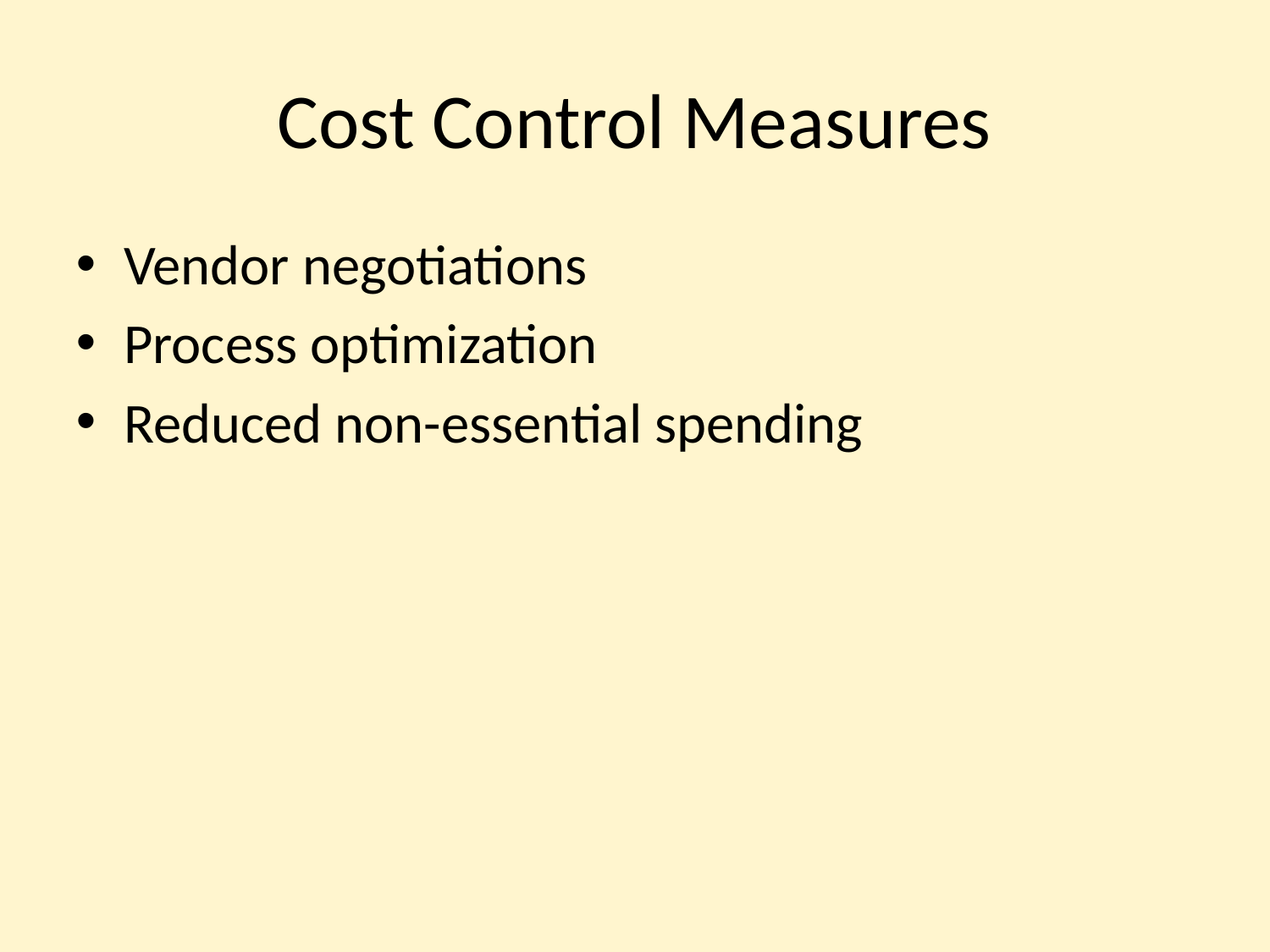

# Cost Control Measures
Vendor negotiations
Process optimization
Reduced non-essential spending